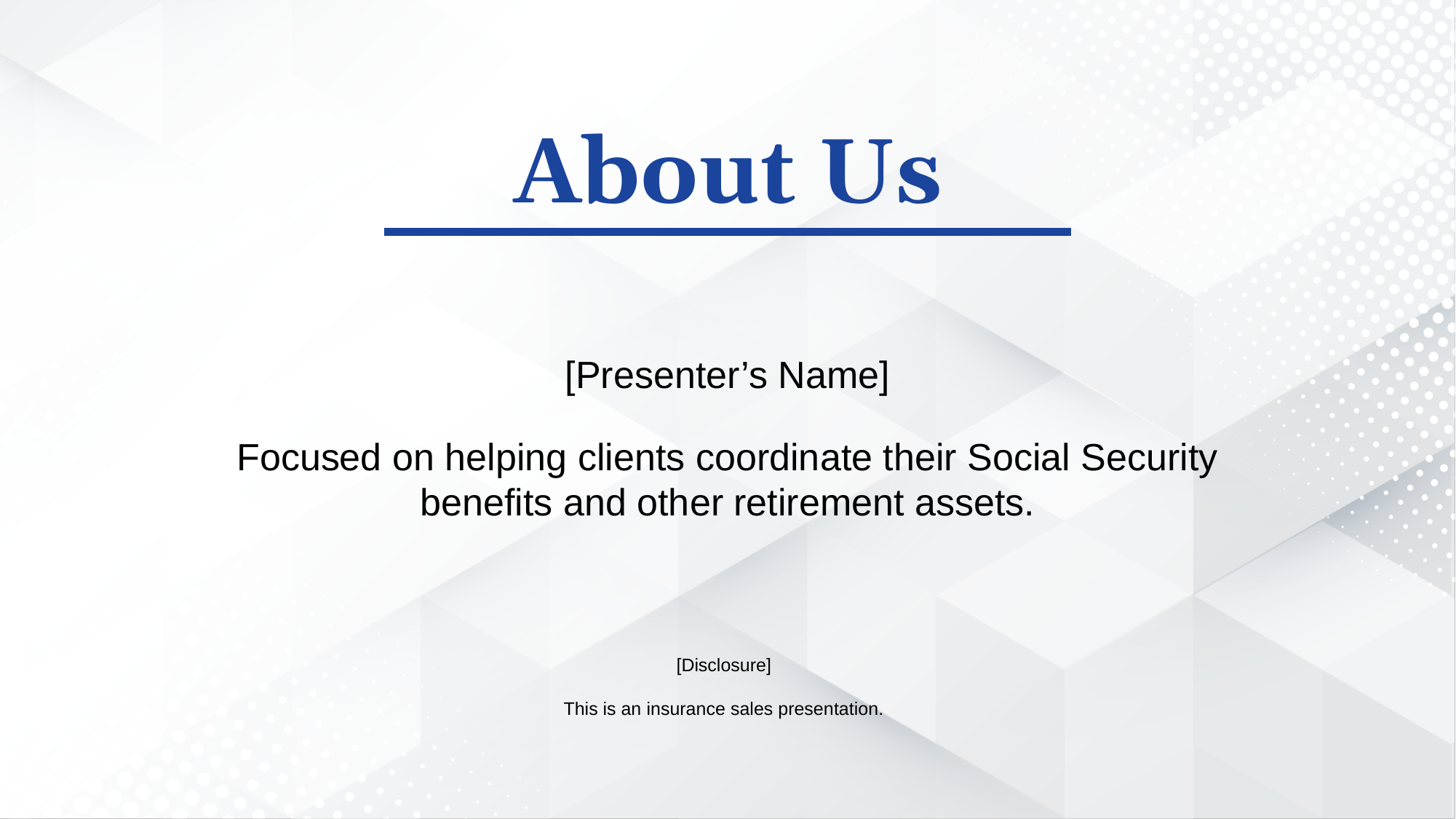

About Us
[Presenter’s Name]
Focused on helping clients coordinate their Social Security benefits and other retirement assets.
[Disclosure]

This is an insurance sales presentation.